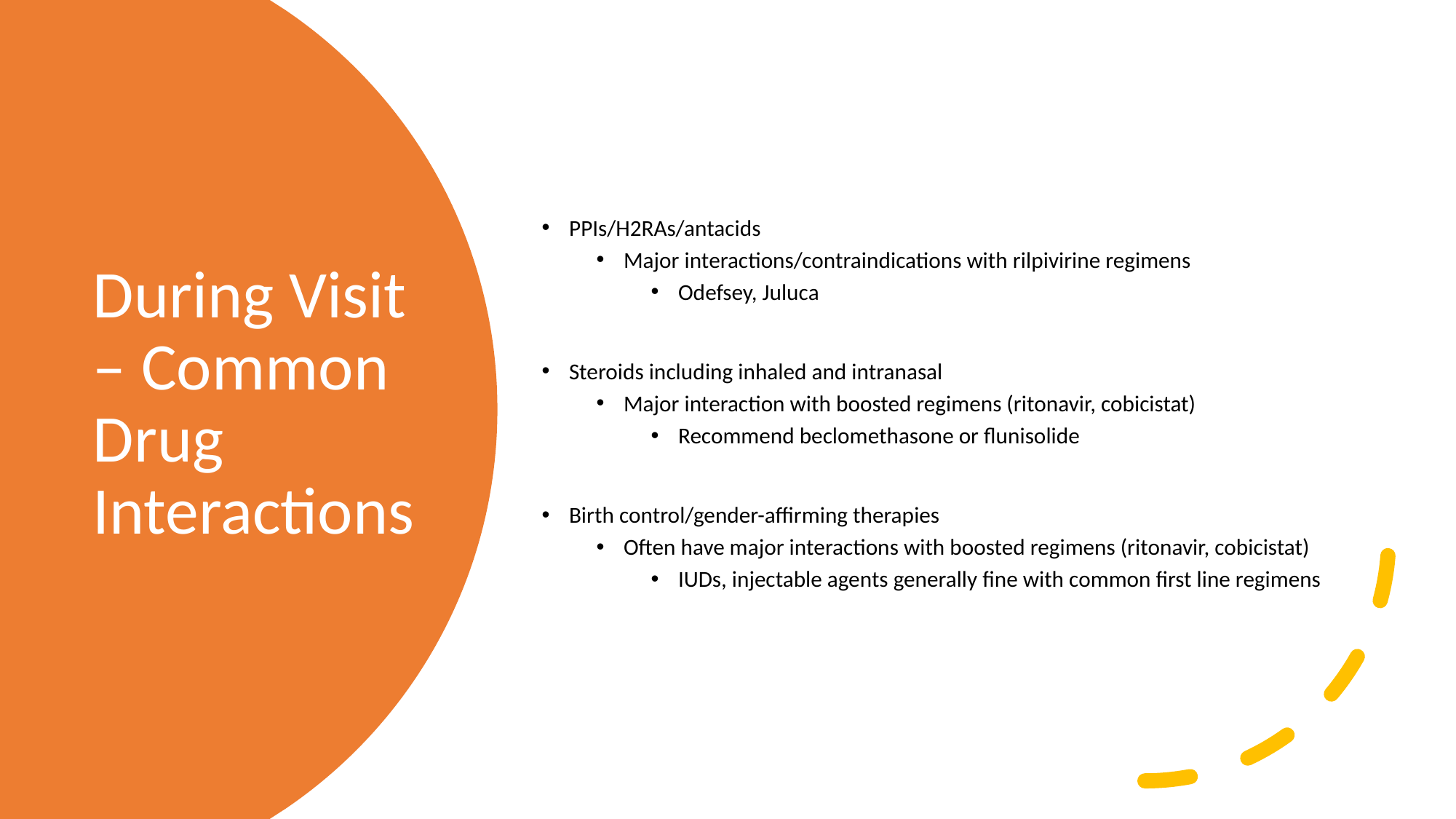

PPIs/H2RAs/antacids
Major interactions/contraindications with rilpivirine regimens
Odefsey, Juluca

Steroids including inhaled and intranasal
Major interaction with boosted regimens (ritonavir, cobicistat)
Recommend beclomethasone or flunisolide

Birth control/gender-affirming therapies
Often have major interactions with boosted regimens (ritonavir, cobicistat)
IUDs, injectable agents generally fine with common first line regimens
# During Visit – Common Drug Interactions